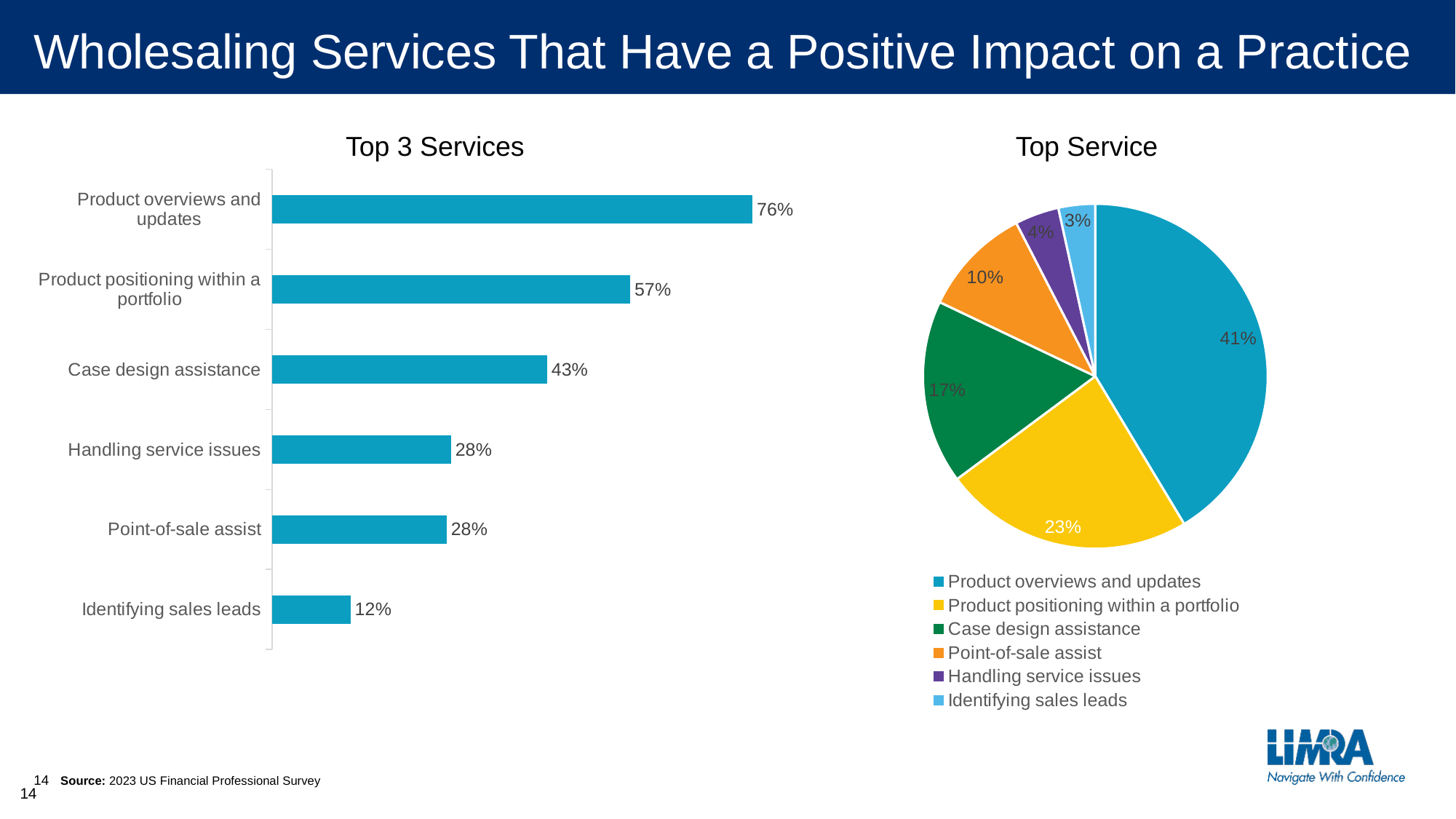

# Wholesaling Services That Have a Positive Impact on a Practice
Top 3 Services
Top Service

### Chart

| Category | Series 1 |
|---|---|
| Identifying sales leads | 0.12413793103448276 |
| Point-of-sale assist | 0.27586206896551724 |
| Handling service issues | 0.2827586206896552 |
| Case design assistance | 0.43448275862068964 |
| Product positioning within a portfolio | 0.5655172413793104 |
| Product overviews and updates | 0.7586206896551724 |

### Chart

| Category | Column1 |
|---|---|
| Product overviews and updates | 0.41379310344827586 |
| Product positioning within a portfolio | 0.23448275862068965 |
| Case design assistance | 0.1724137931034483 |
| Point-of-sale assist | 0.10344827586206896 |
| Handling service issues | 0.041379310344827586 |
| Identifying sales leads | 0.034482758620689655 |
Source: 2023 US Financial Professional Survey
14
14